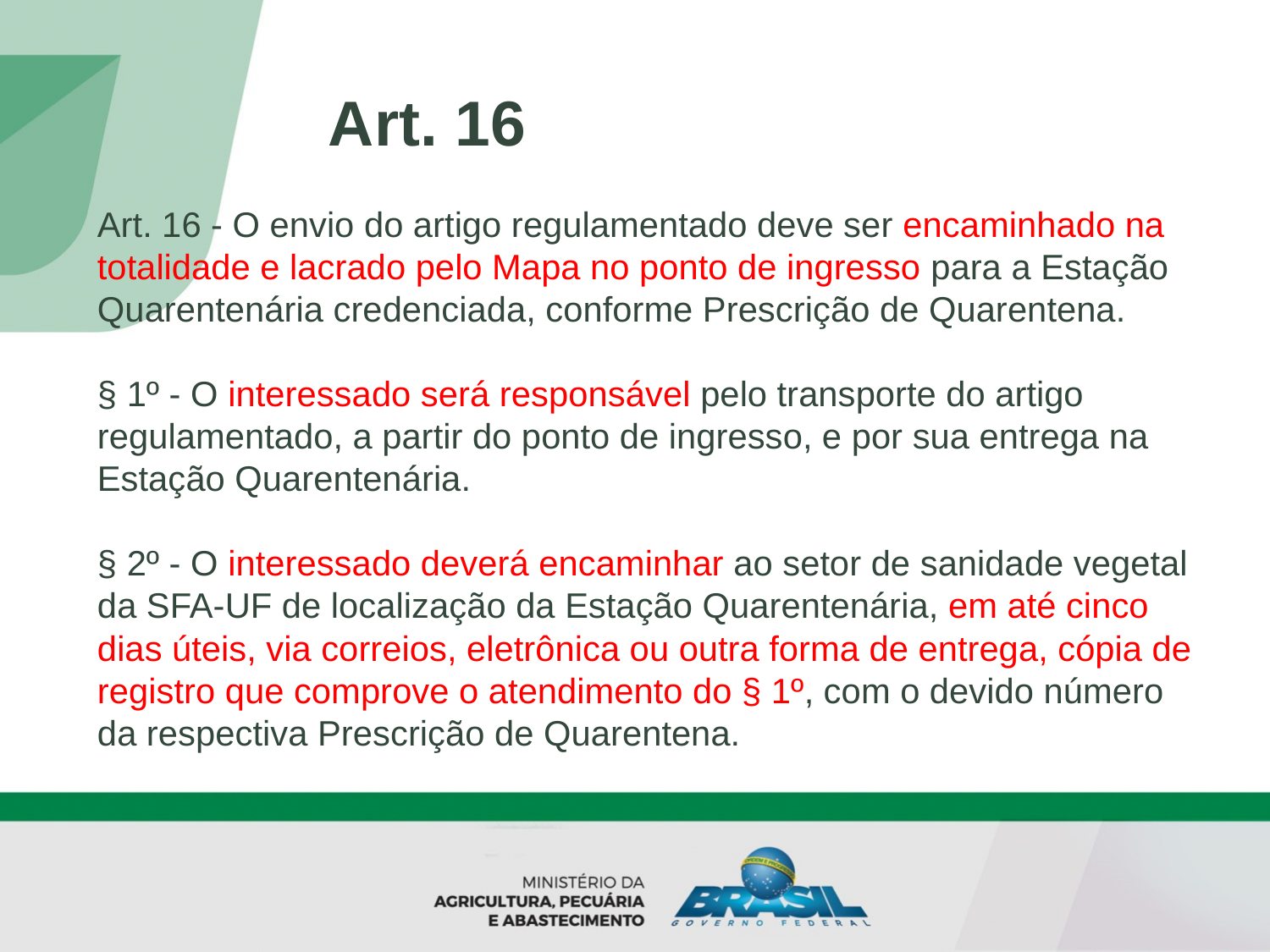

Art. 16
Art. 16 - O envio do artigo regulamentado deve ser encaminhado na totalidade e lacrado pelo Mapa no ponto de ingresso para a Estação Quarentenária credenciada, conforme Prescrição de Quarentena.

§ 1º - O interessado será responsável pelo transporte do artigo regulamentado, a partir do ponto de ingresso, e por sua entrega na Estação Quarentenária.

§ 2º - O interessado deverá encaminhar ao setor de sanidade vegetal da SFA-UF de localização da Estação Quarentenária, em até cinco dias úteis, via correios, eletrônica ou outra forma de entrega, cópia de registro que comprove o atendimento do § 1º, com o devido número da respectiva Prescrição de Quarentena.